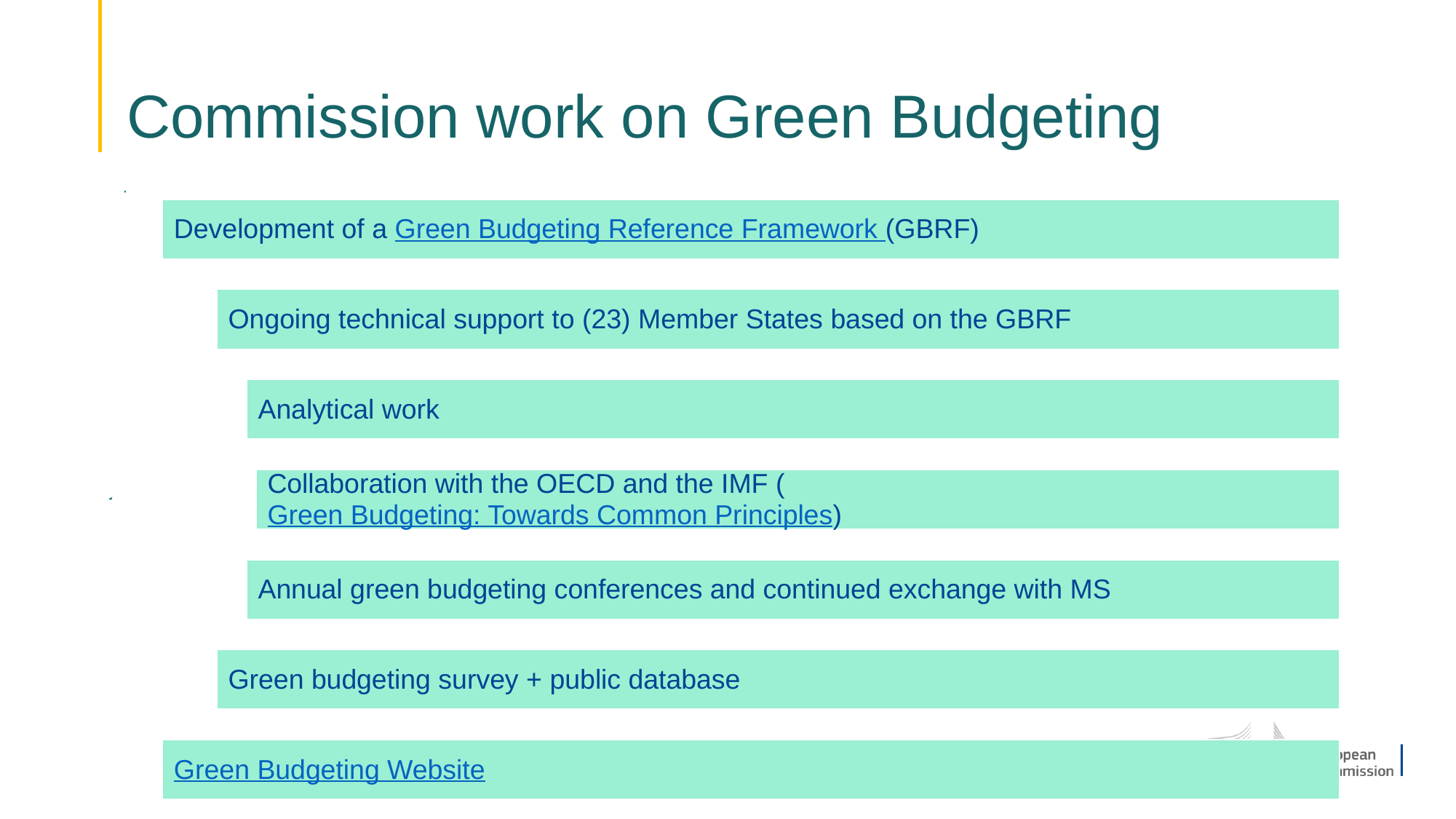

# Commission work on Green Budgeting
Green budgeting survey + public database
Green Budgeting Website
Development of a Green Budgeting Reference Framework (GBRF)
Ongoing technical support to (23) Member States based on the GBRF
Annual green budgeting conferences and continued exchange with MS
Analytical work
Collaboration with the OECD and the IMF (Green Budgeting: Towards Common Principles)